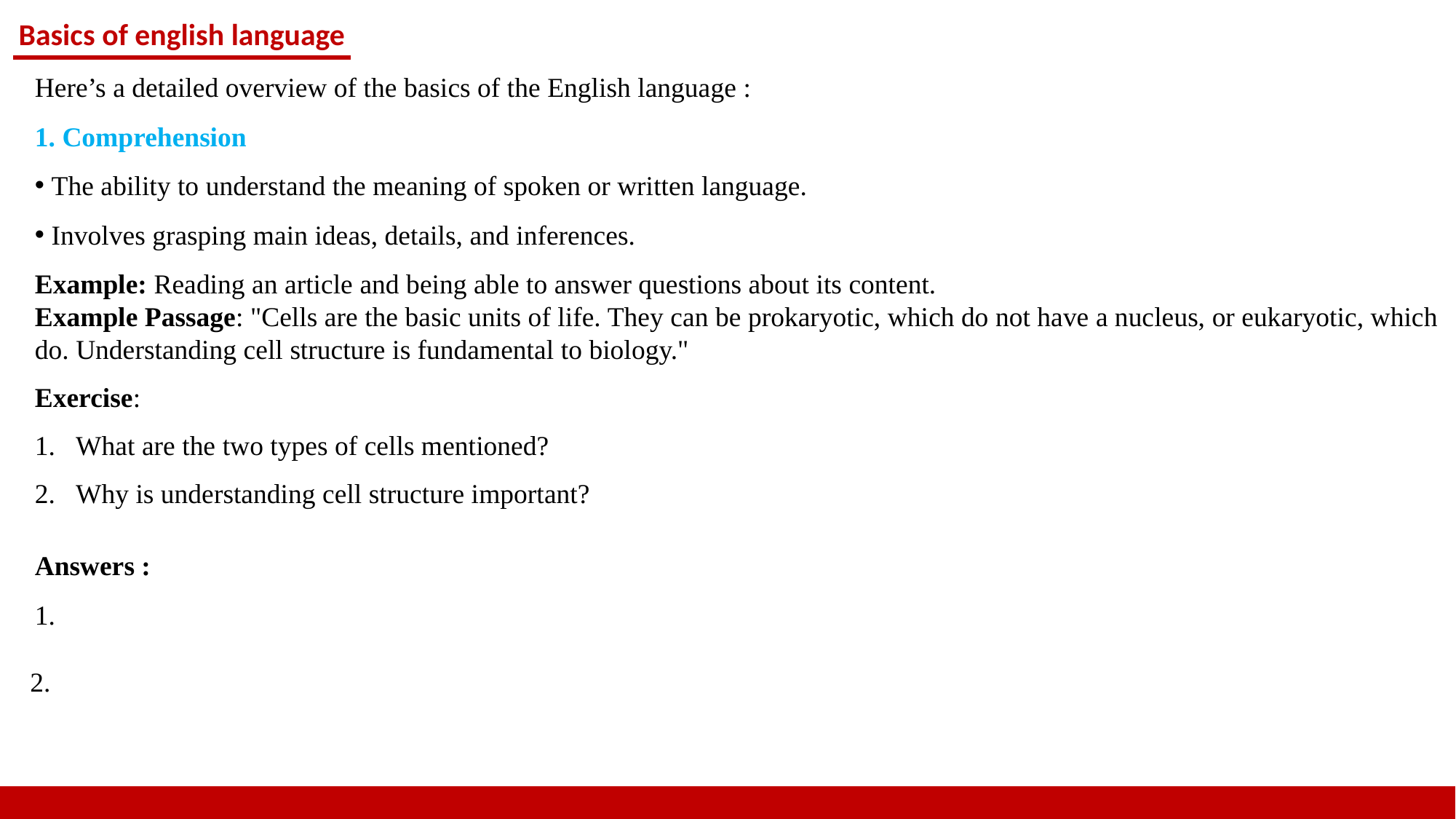

Basics of english language
Here’s a detailed overview of the basics of the English language :
1. Comprehension
 The ability to understand the meaning of spoken or written language.
 Involves grasping main ideas, details, and inferences.
Example: Reading an article and being able to answer questions about its content.
Example Passage: "Cells are the basic units of life. They can be prokaryotic, which do not have a nucleus, or eukaryotic, which do. Understanding cell structure is fundamental to biology."
Exercise:
What are the two types of cells mentioned?
Why is understanding cell structure important?

Answers :
1. The two types of cells mentioned are :  prokaryotic and eukaryotic
2. Understanding cell structure is important because it is fundamental to biology, as cells are the basic units of life that dictate the functions and characteristics of living organisms.